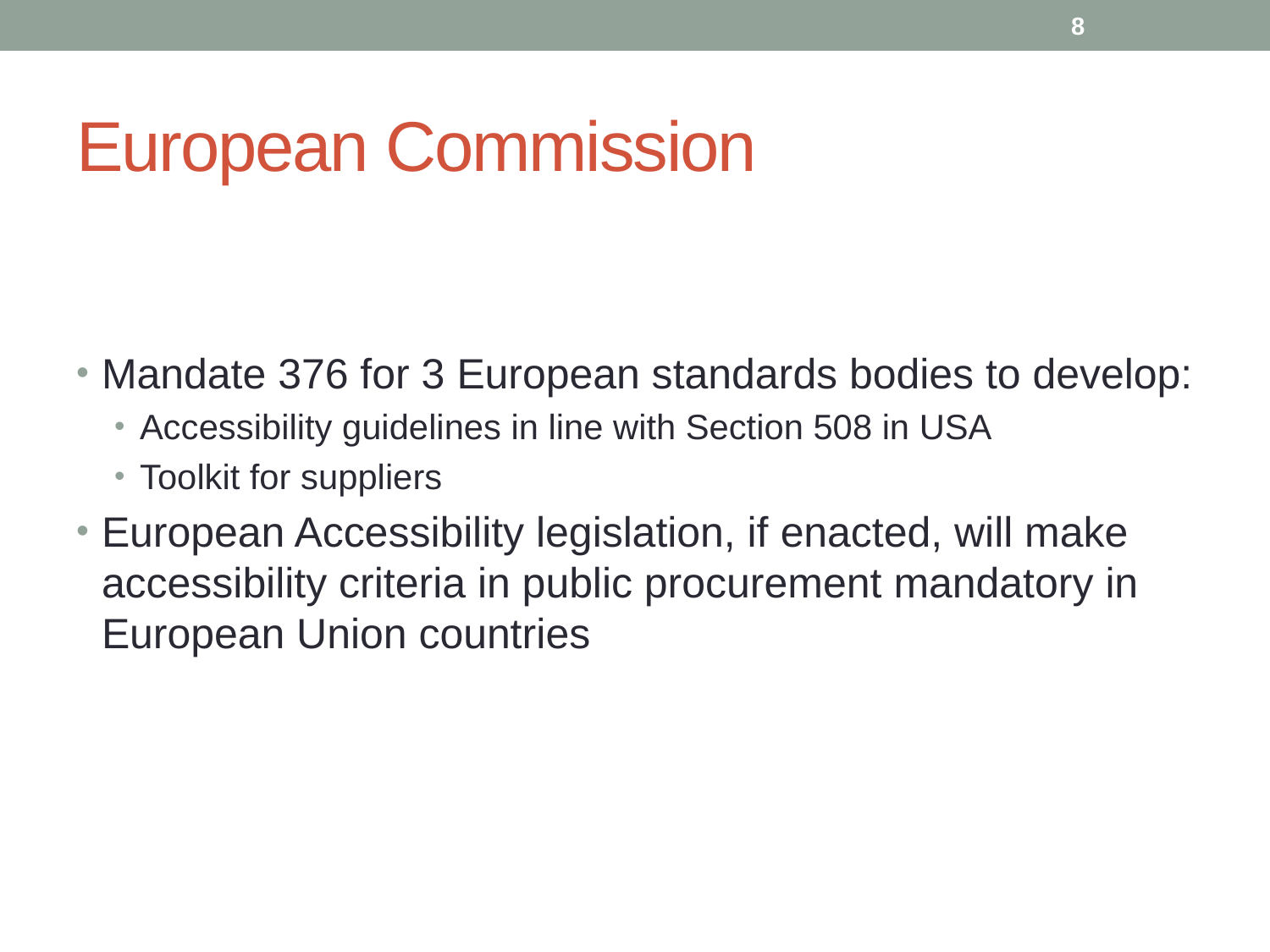

8
# European Commission

Mandate 376 for 3 European standards bodies to develop:
Accessibility guidelines in line with Section 508 in USA
Toolkit for suppliers
European Accessibility legislation, if enacted, will make accessibility criteria in public procurement mandatory in European Union countries